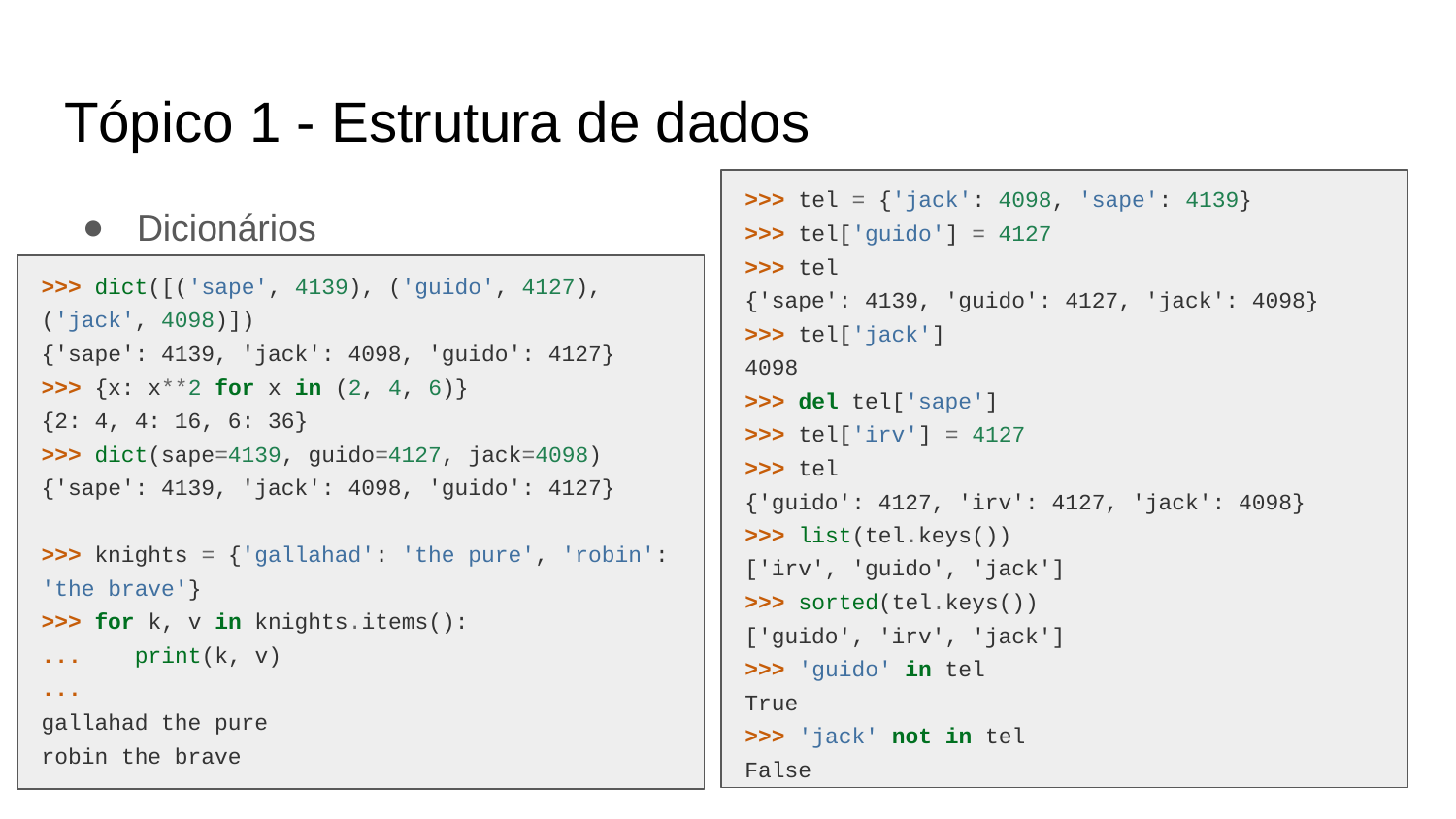

# Tópico 1 - Estrutura de dados

Dicionários
>>> tel = {'jack': 4098, 'sape': 4139}
>>> tel['guido'] = 4127
>>> tel
{'sape': 4139, 'guido': 4127, 'jack': 4098}
>>> tel['jack']
4098
>>> del tel['sape']
>>> tel['irv'] = 4127
>>> tel
{'guido': 4127, 'irv': 4127, 'jack': 4098}
>>> list(tel.keys())
['irv', 'guido', 'jack']
>>> sorted(tel.keys())
['guido', 'irv', 'jack']
>>> 'guido' in tel
True
>>> 'jack' not in tel
False

>>> dict([('sape', 4139), ('guido', 4127), ('jack', 4098)])
{'sape': 4139, 'jack': 4098, 'guido': 4127}
>>> {x: x**2 for x in (2, 4, 6)}
{2: 4, 4: 16, 6: 36}
>>> dict(sape=4139, guido=4127, jack=4098)
{'sape': 4139, 'jack': 4098, 'guido': 4127}

>>> knights = {'gallahad': 'the pure', 'robin': 'the brave'}
>>> for k, v in knights.items():
...    print(k, v)
...
gallahad the pure
robin the brave